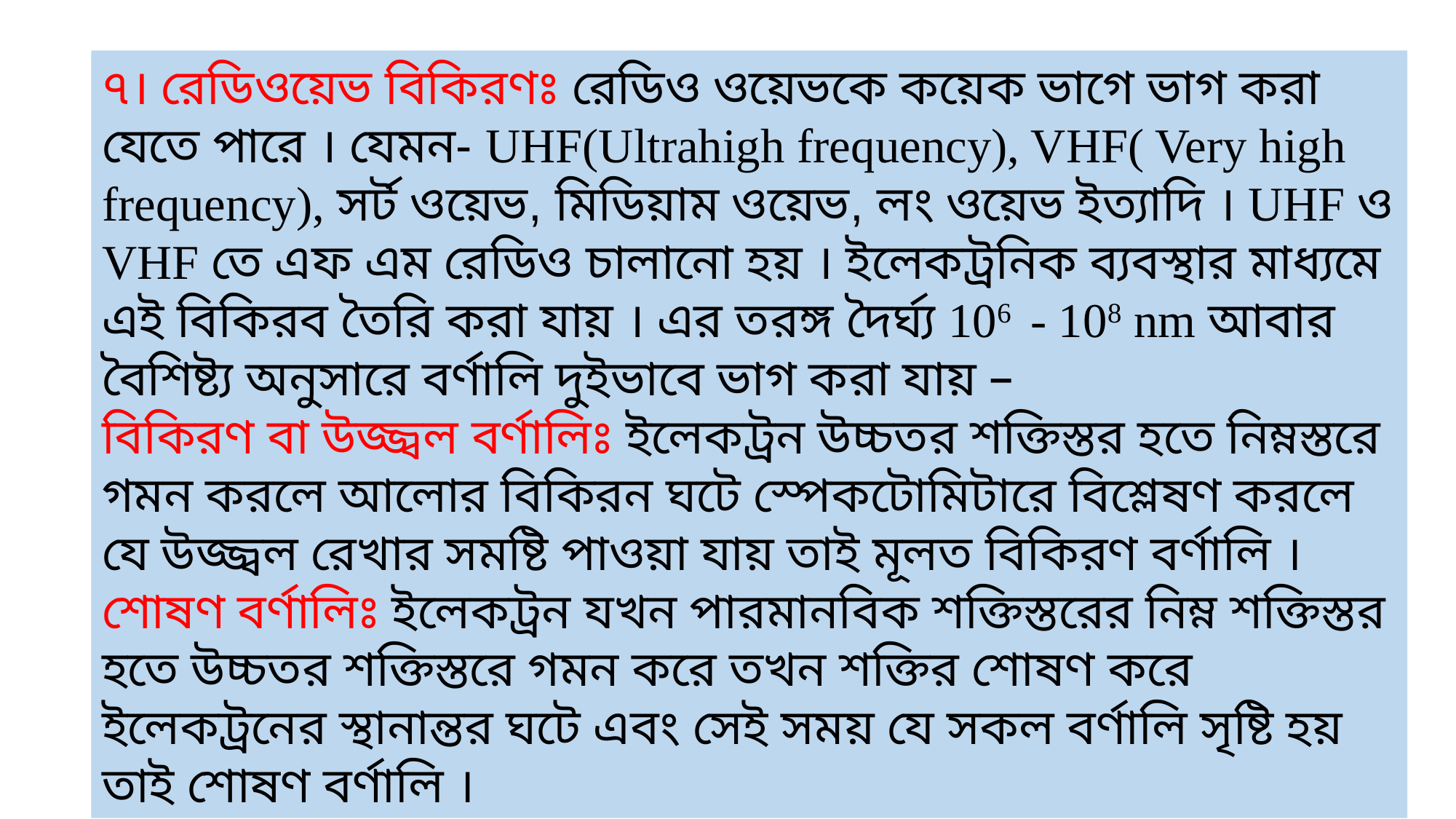

৭। রেডিওয়েভ বিকিরণঃ রেডিও ওয়েভকে কয়েক ভাগে ভাগ করা যেতে পারে । যেমন- UHF(Ultrahigh frequency), VHF( Very high frequency), সর্ট ওয়েভ, মিডিয়াম ওয়েভ, লং ওয়েভ ইত্যাদি । UHF ও VHF তে এফ এম রেডিও চালানো হয় । ইলেকট্রনিক ব্যবস্থার মাধ্যমে এই বিকিরব তৈরি করা যায় । এর তরঙ্গ দৈর্ঘ্য 106  - 108 nm আবার বৈশিষ্ট্য অনুসারে বর্ণালি দুইভাবে ভাগ করা যায় –
বিকিরণ বা উজ্জ্বল বর্ণালিঃ ইলেকট্রন উচ্চতর শক্তিস্তর হতে নিম্নস্তরে গমন করলে আলোর বিকিরন ঘটে স্পেকটোমিটারে বিশ্লেষণ করলে যে উজ্জ্বল রেখার সমষ্টি পাওয়া যায় তাই মূলত বিকিরণ বর্ণালি ।
শোষণ বর্ণালিঃ ইলেকট্রন যখন পারমানবিক শক্তিস্তরের নিম্ন শক্তিস্তর হতে উচ্চতর শক্তিস্তরে গমন করে তখন শক্তির শোষণ করে ইলেকট্রনের স্থানান্তর ঘটে এবং সেই সময় যে সকল বর্ণালি সৃষ্টি হয় তাই শোষণ বর্ণালি ।